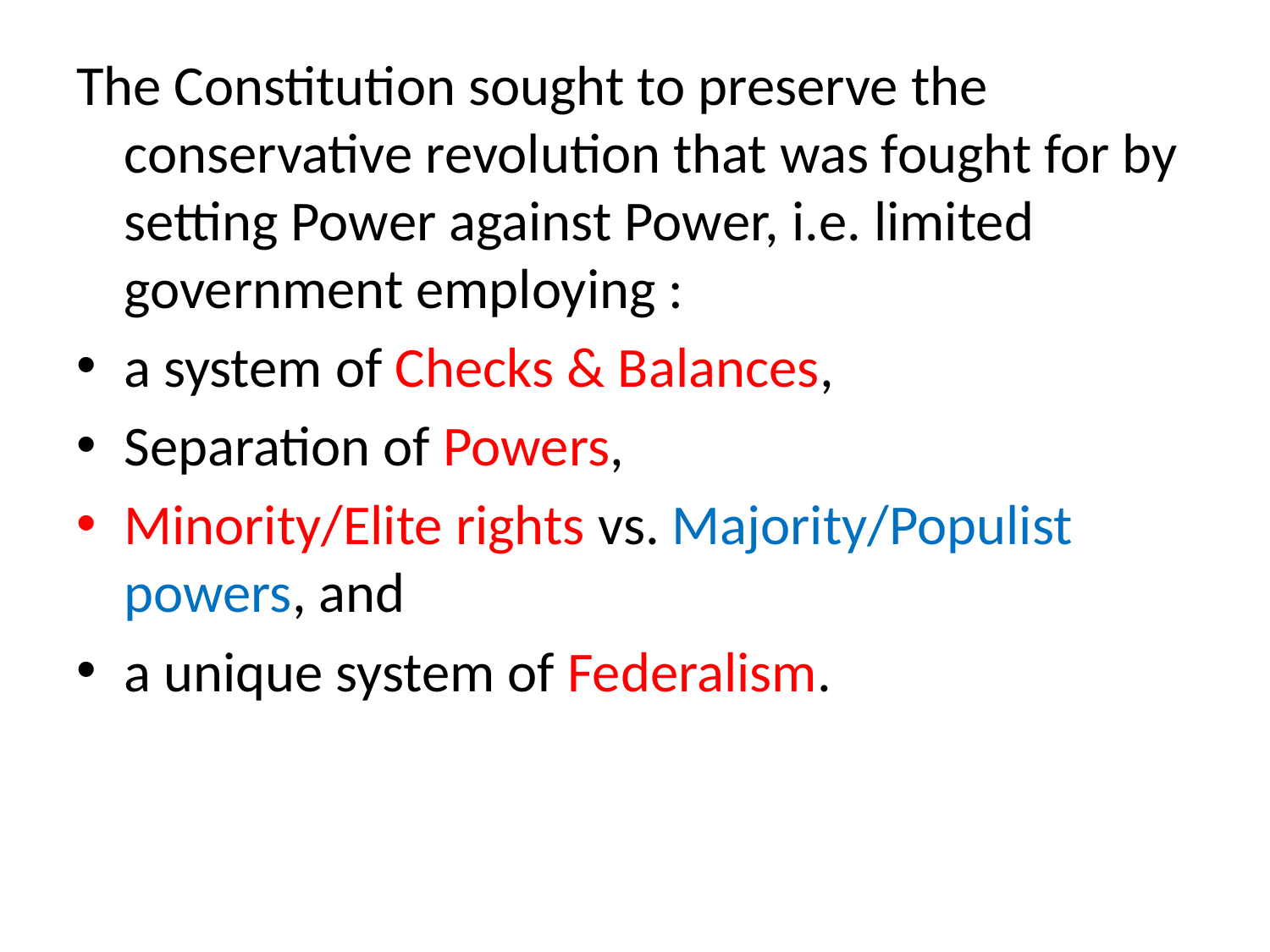

#
The Constitution sought to preserve the conservative revolution that was fought for by setting Power against Power, i.e. limited government employing :
a system of Checks & Balances,
Separation of Powers,
Minority/Elite rights vs. Majority/Populist powers, and
a unique system of Federalism.